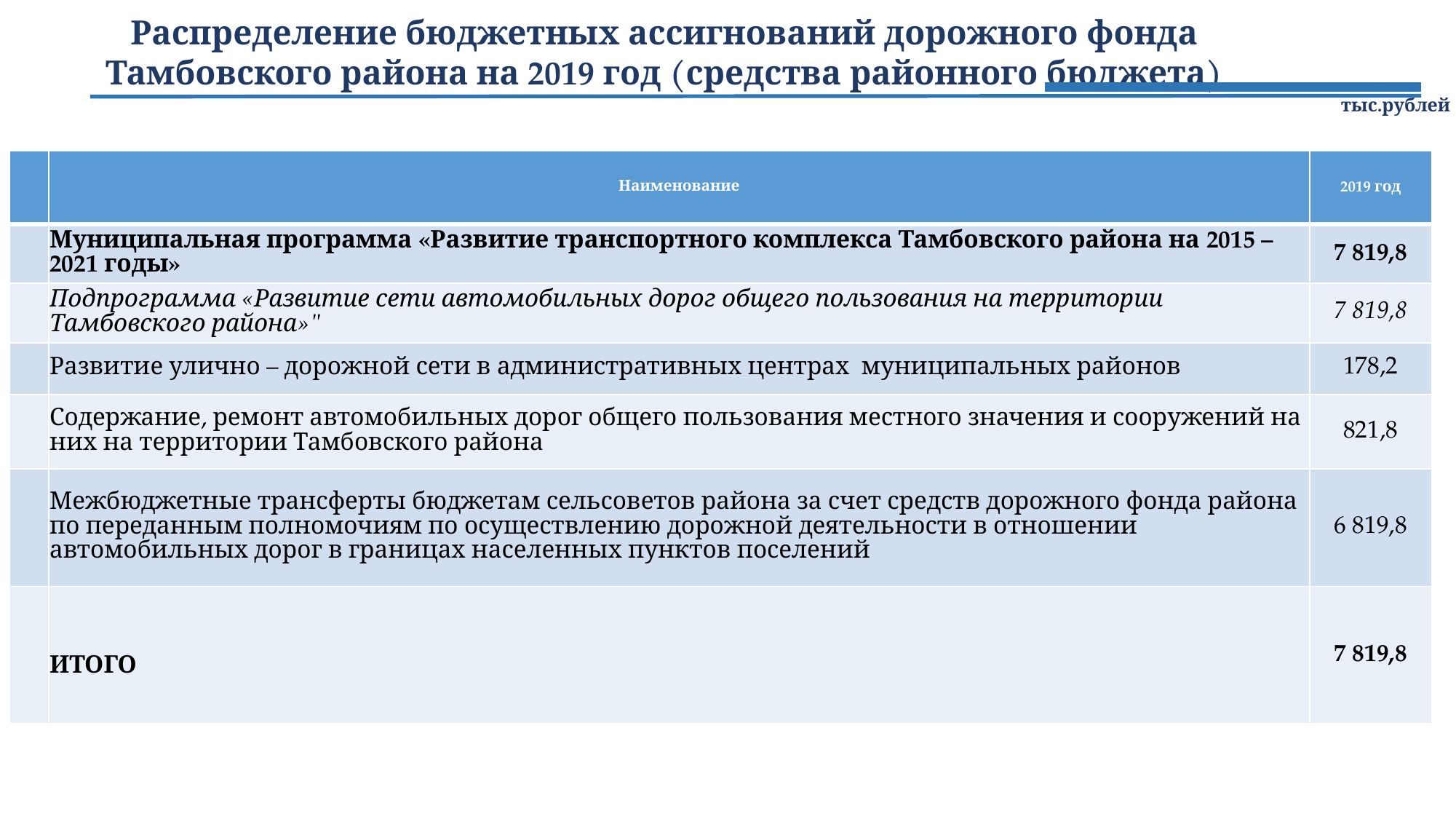

# Распределение бюджетных ассигнований дорожного фонда Тамбовского района на 2019 год (средства районного бюджета)
 тыс.рублей
|  | Наименование | 2019 год |
| --- | --- | --- |
|  | Муниципальная программа «Развитие транспортного комплекса Тамбовского района на 2015 – 2021 годы» | 7 819,8 |
|  | Подпрограмма «Развитие сети автомобильных дорог общего пользования на территории Тамбовского района»" | 7 819,8 |
|  | Развитие улично – дорожной сети в административных центрах муниципальных районов | 178,2 |
|  | Содержание, ремонт автомобильных дорог общего пользования местного значения и сооружений на них на территории Тамбовского района | 821,8 |
|  | Межбюджетные трансферты бюджетам сельсоветов района за счет средств дорожного фонда района по переданным полномочиям по осуществлению дорожной деятельности в отношении автомобильных дорог в границах населенных пунктов поселений | 6 819,8 |
|  | ИТОГО | 7 819,8 |